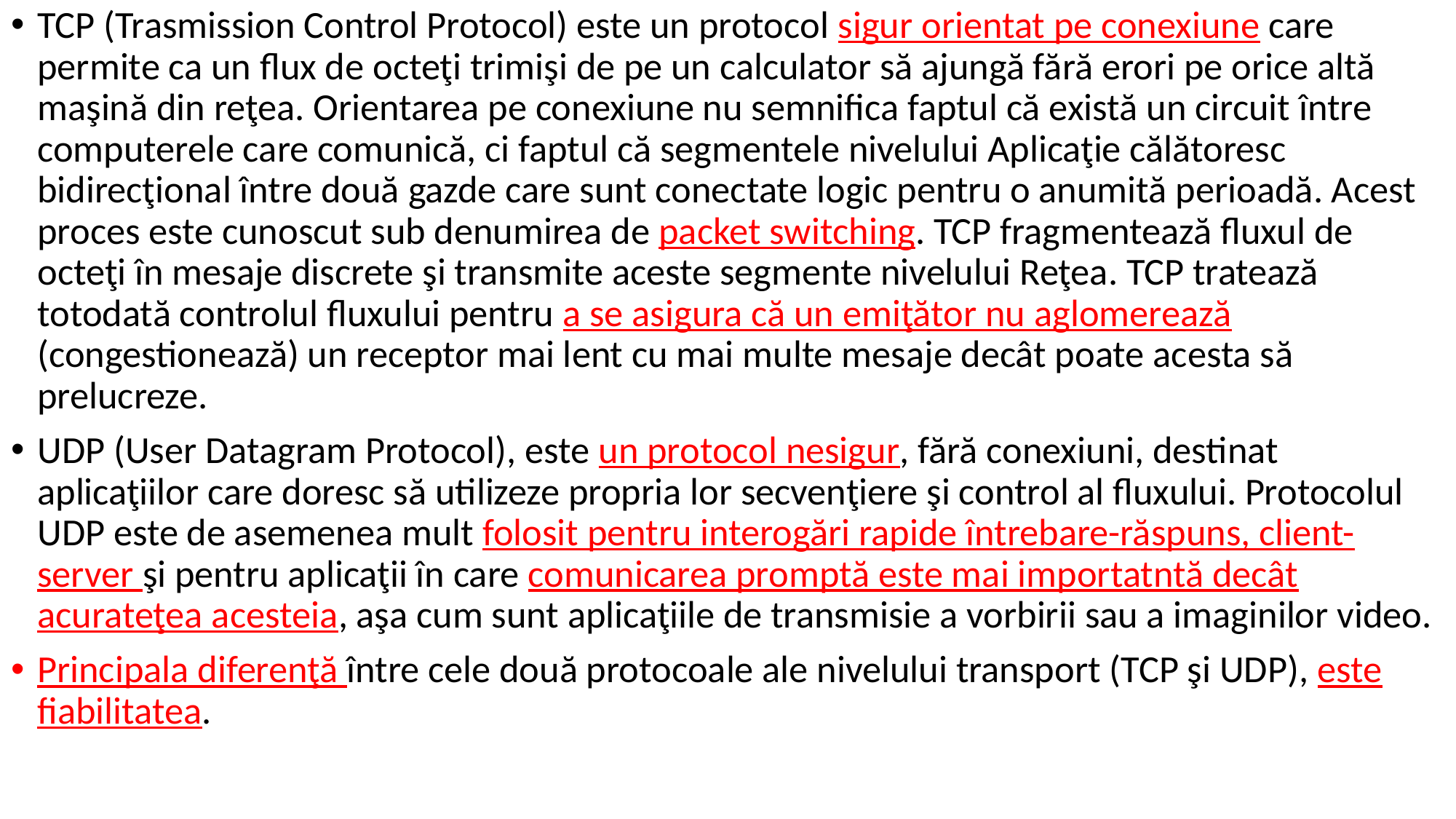

TCP (Trasmission Control Protocol) este un protocol sigur orientat pe conexiune care permite ca un flux de octeţi trimişi de pe un calculator să ajungă fără erori pe orice altă maşină din reţea. Orientarea pe conexiune nu semnifica faptul că există un circuit între computerele care comunică, ci faptul că segmentele nivelului Aplicaţie călătoresc bidirecţional între două gazde care sunt conectate logic pentru o anumită perioadă. Acest proces este cunoscut sub denumirea de packet switching. TCP fragmentează fluxul de octeţi în mesaje discrete şi transmite aceste segmente nivelului Reţea. TCP tratează totodată controlul fluxului pentru a se asigura că un emiţător nu aglomerează (congestionează) un receptor mai lent cu mai multe mesaje decât poate acesta să prelucreze.
UDP (User Datagram Protocol), este un protocol nesigur, fără conexiuni, destinat aplicaţiilor care doresc să utilizeze propria lor secvenţiere şi control al fluxului. Protocolul UDP este de asemenea mult folosit pentru interogări rapide întrebare-răspuns, client-server şi pentru aplicaţii în care comunicarea promptă este mai importatntă decât acurateţea acesteia, aşa cum sunt aplicaţiile de transmisie a vorbirii sau a imaginilor video.
Principala diferenţă între cele două protocoale ale nivelului transport (TCP şi UDP), este fiabilitatea.